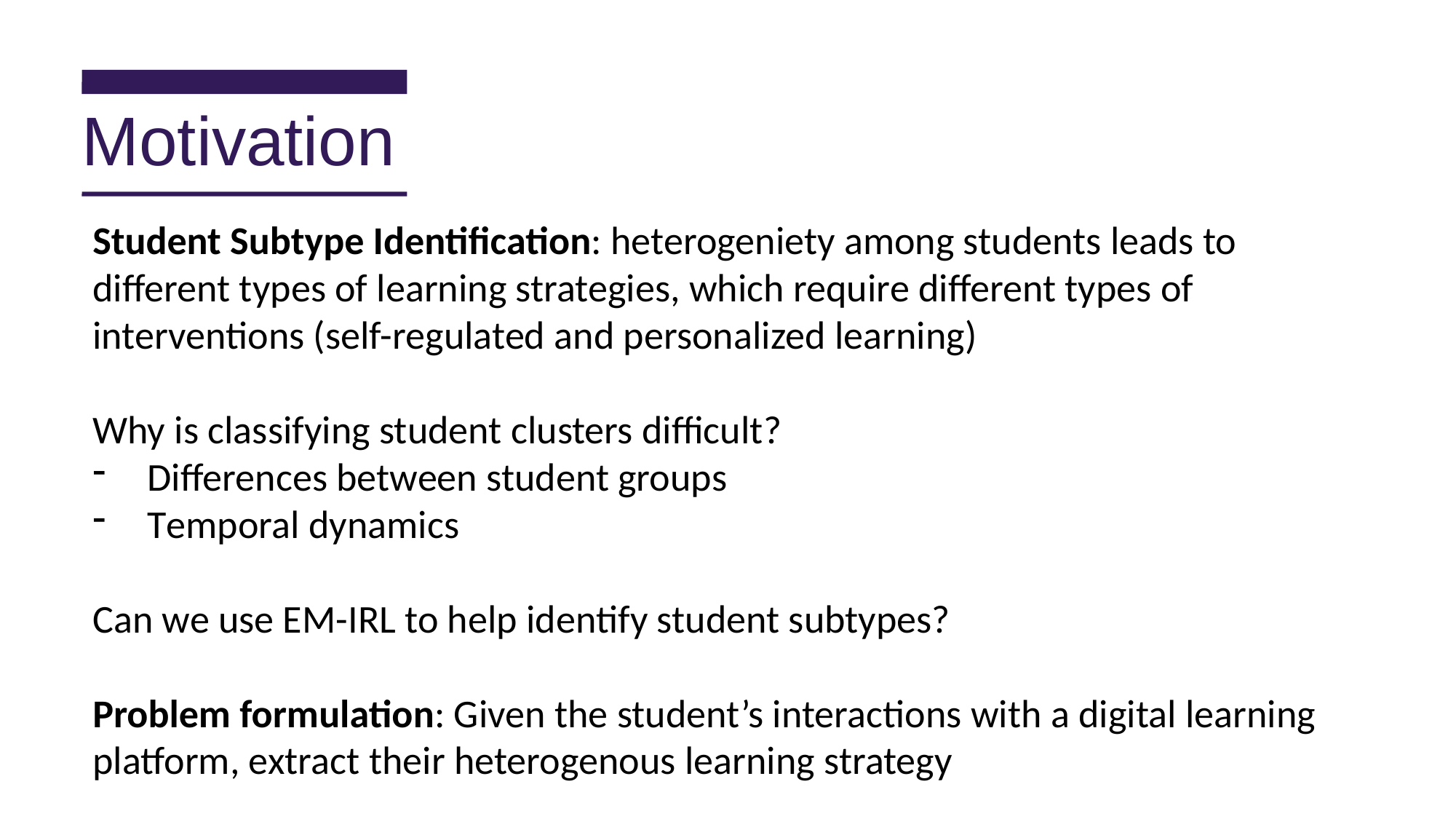

Motivation

Student Subtype Identification: heterogeniety among students leads to different types of learning strategies, which require different types of interventions (self-regulated and personalized learning)

Why is classifying student clusters difficult?
Differences between student groups
Temporal dynamics

Can we use EM-IRL to help identify student subtypes?

Problem formulation: Given the student’s interactions with a digital learning platform, extract their heterogenous learning strategy